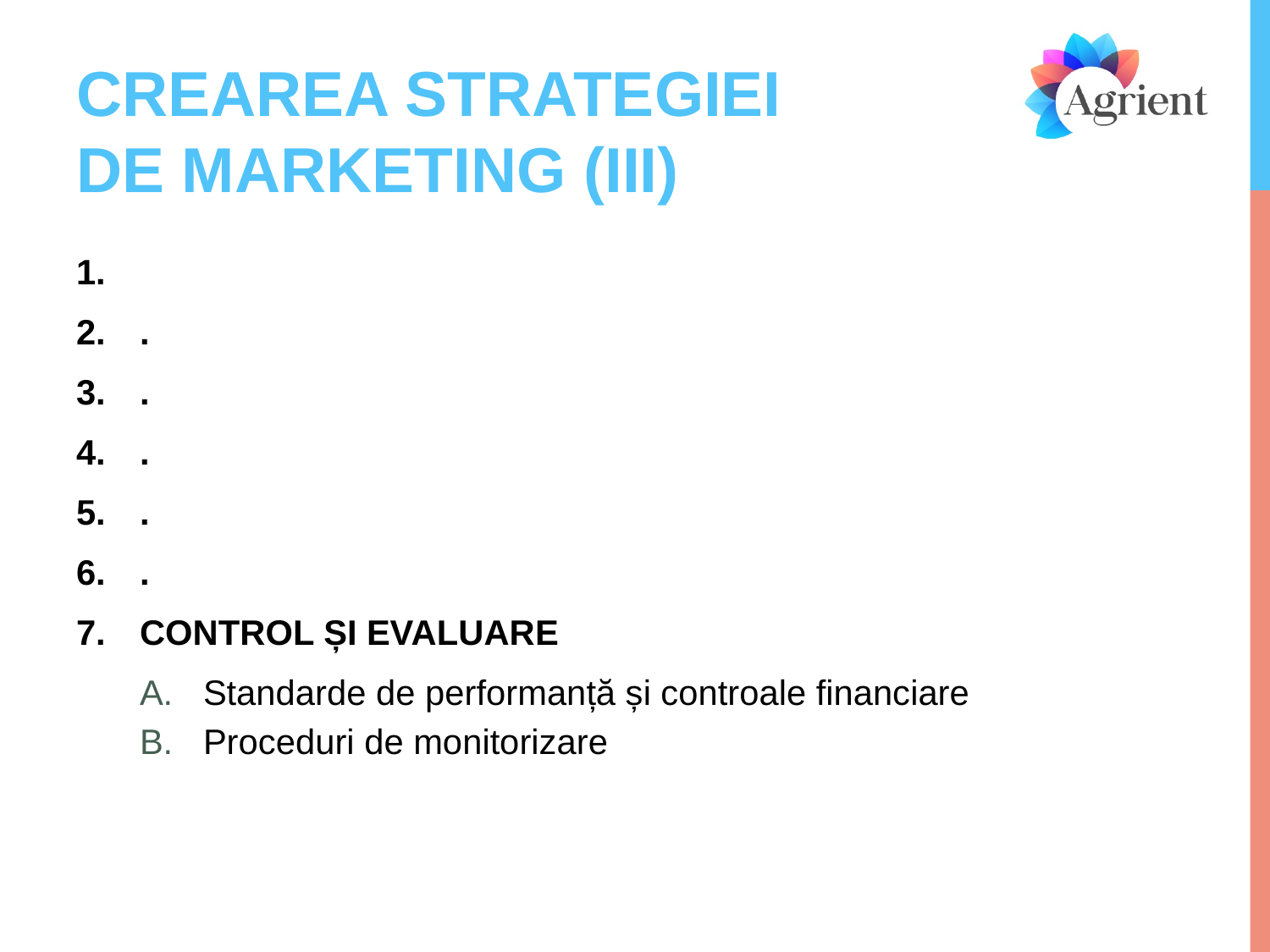

# CREAREA STRATEGIEI DE MARKETING (III)

.
.
.
.
.
CONTROL ȘI EVALUARE
Standarde de performanță și controale financiare
Proceduri de monitorizare